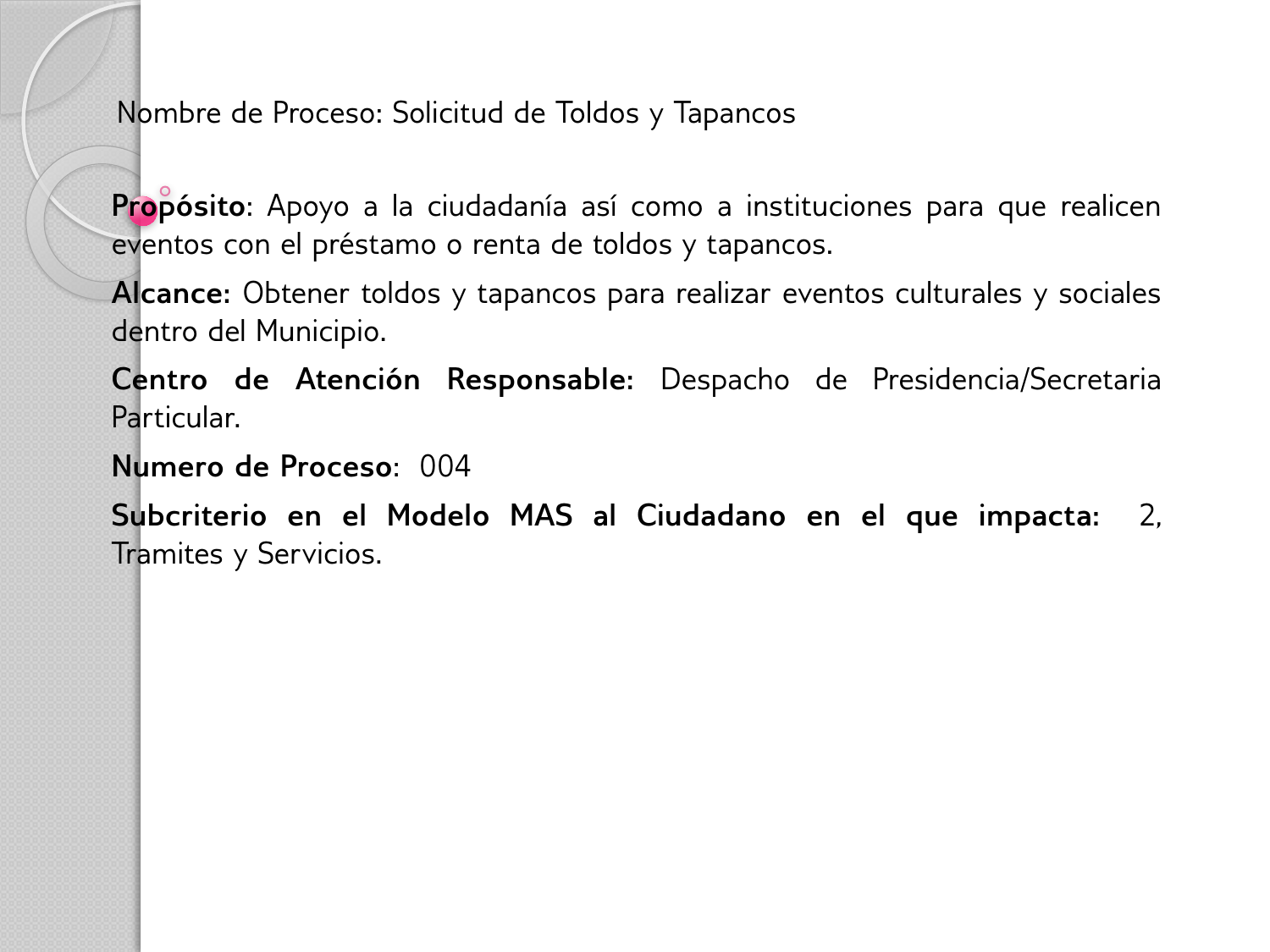

# Nombre de Proceso: Solicitud de Toldos y Tapancos

Propósito: Apoyo a la ciudadanía así como a instituciones para que realicen eventos con el préstamo o renta de toldos y tapancos.
Alcance: Obtener toldos y tapancos para realizar eventos culturales y sociales dentro del Municipio.
Centro de Atención Responsable: Despacho de Presidencia/Secretaria Particular.
Numero de Proceso:  004
Subcriterio en el Modelo MAS al Ciudadano en el que impacta:  2, Tramites y Servicios.